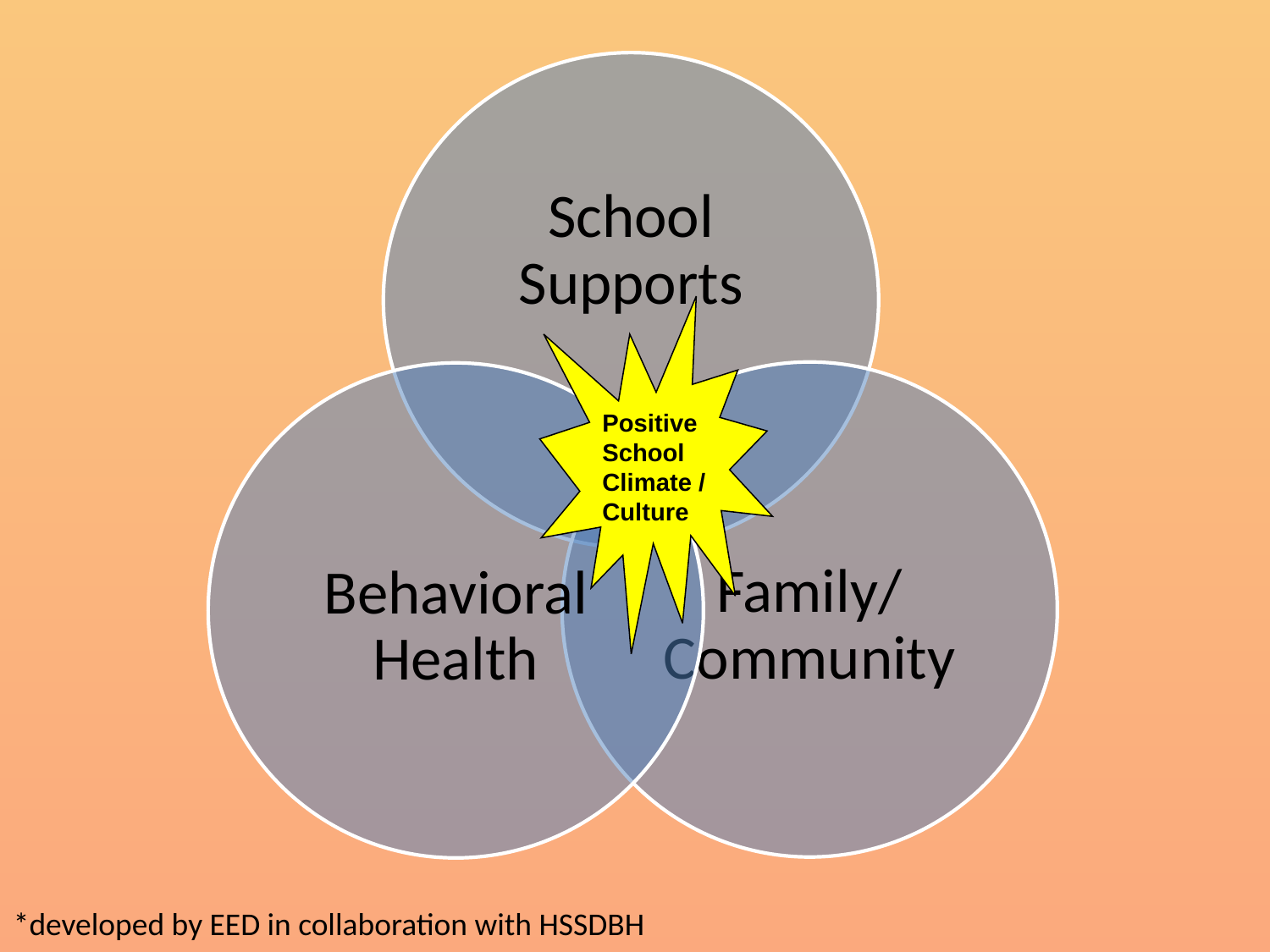

School Supports
Family/ Community
Behavioral Health

Positive School Climate / Culture
*developed by EED in collaboration with HSSDBH